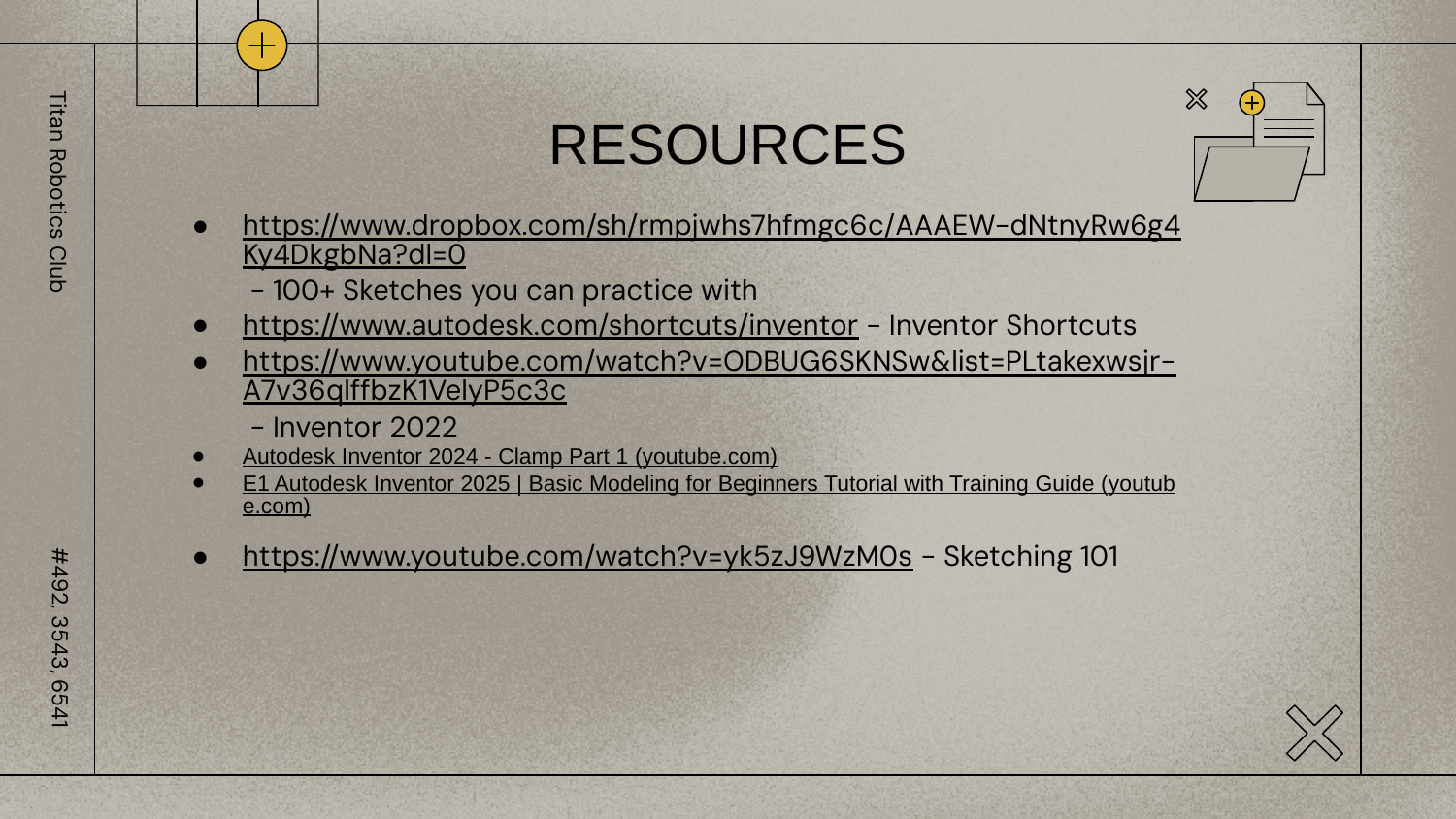

# RESOURCES
https://www.dropbox.com/sh/rmpjwhs7hfmgc6c/AAAEW-dNtnyRw6g4Ky4DkgbNa?dl=0 - 100+ Sketches you can practice with
https://www.autodesk.com/shortcuts/inventor - Inventor Shortcuts
https://www.youtube.com/watch?v=ODBUG6SKNSw&list=PLtakexwsjr-A7v36qlffbzK1VelyP5c3c - Inventor 2022
Autodesk Inventor 2024 - Clamp Part 1 (youtube.com)
E1 Autodesk Inventor 2025 | Basic Modeling for Beginners Tutorial with Training Guide (youtube.com)
https://www.youtube.com/watch?v=yk5zJ9WzM0s - Sketching 101
Titan Robotics Club
#492, 3543, 6541